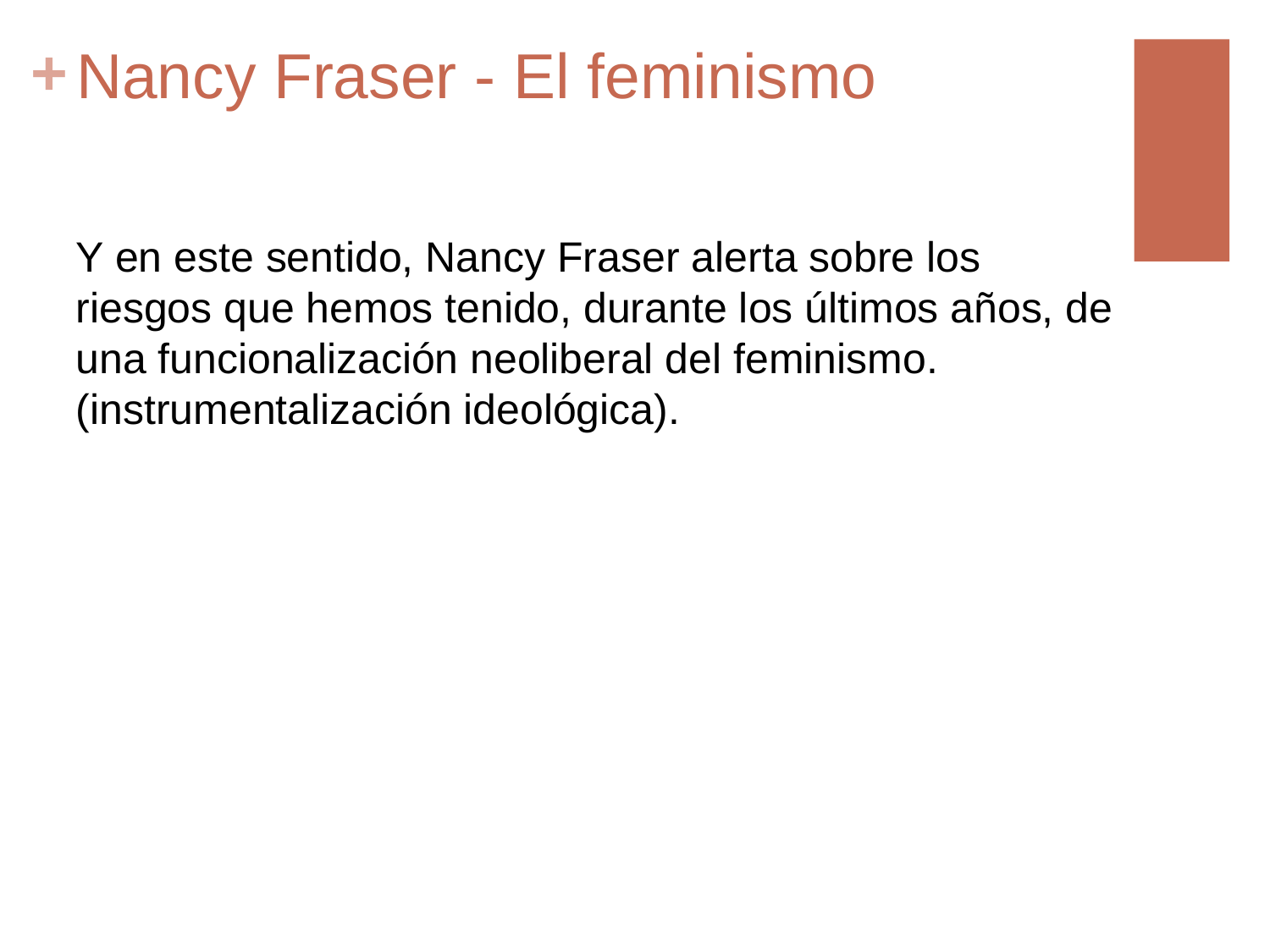

# Nancy Fraser - El feminismo
Y en este sentido, Nancy Fraser alerta sobre los riesgos que hemos tenido, durante los últimos años, de una funcionalización neoliberal del feminismo. (instrumentalización ideológica).